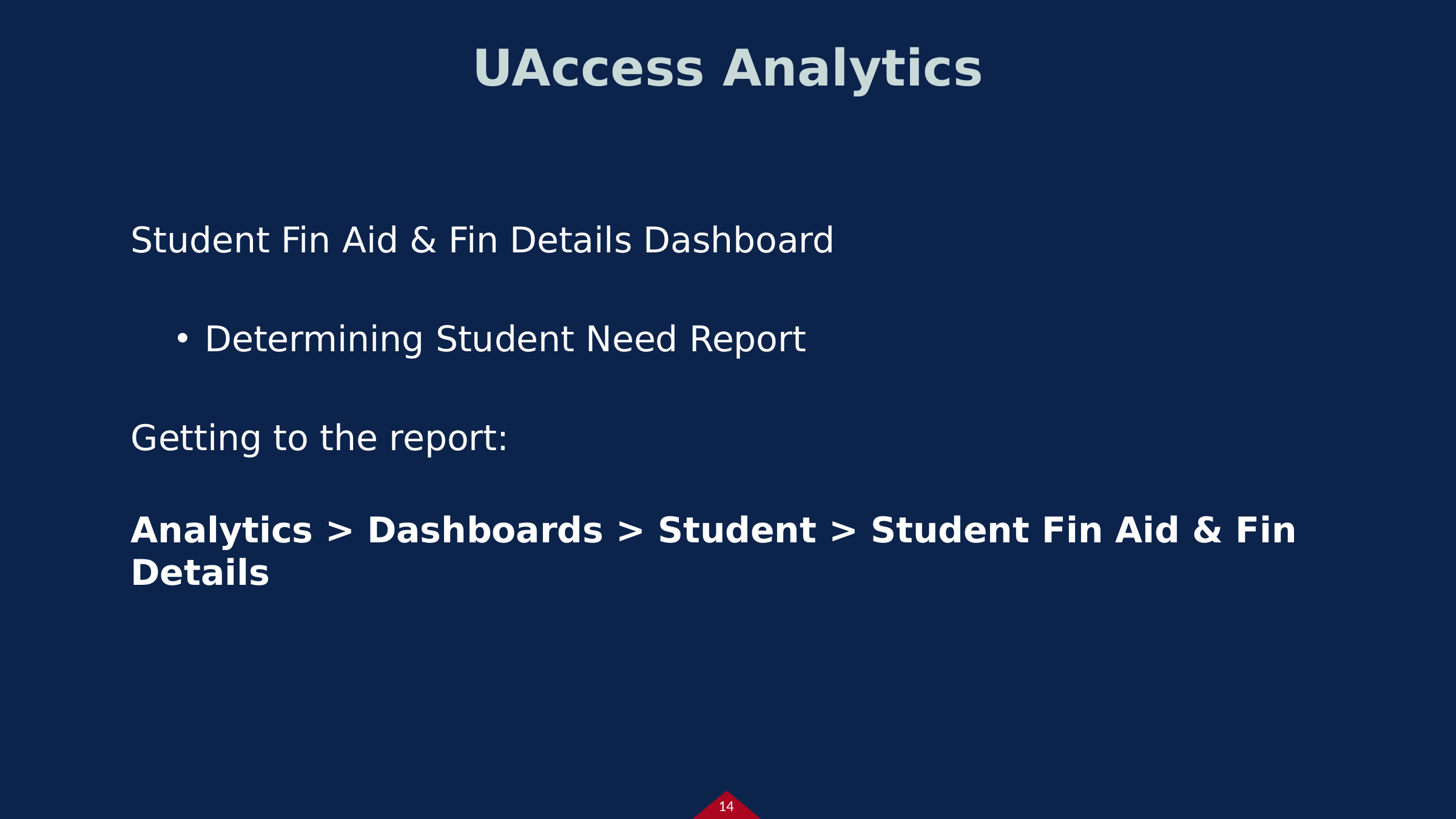

# UAccess Analytics
Student Fin Aid & Fin Details Dashboard

Determining Student Need Report

Getting to the report:
Analytics > Dashboards > Student > Student Fin Aid & Fin Details
14